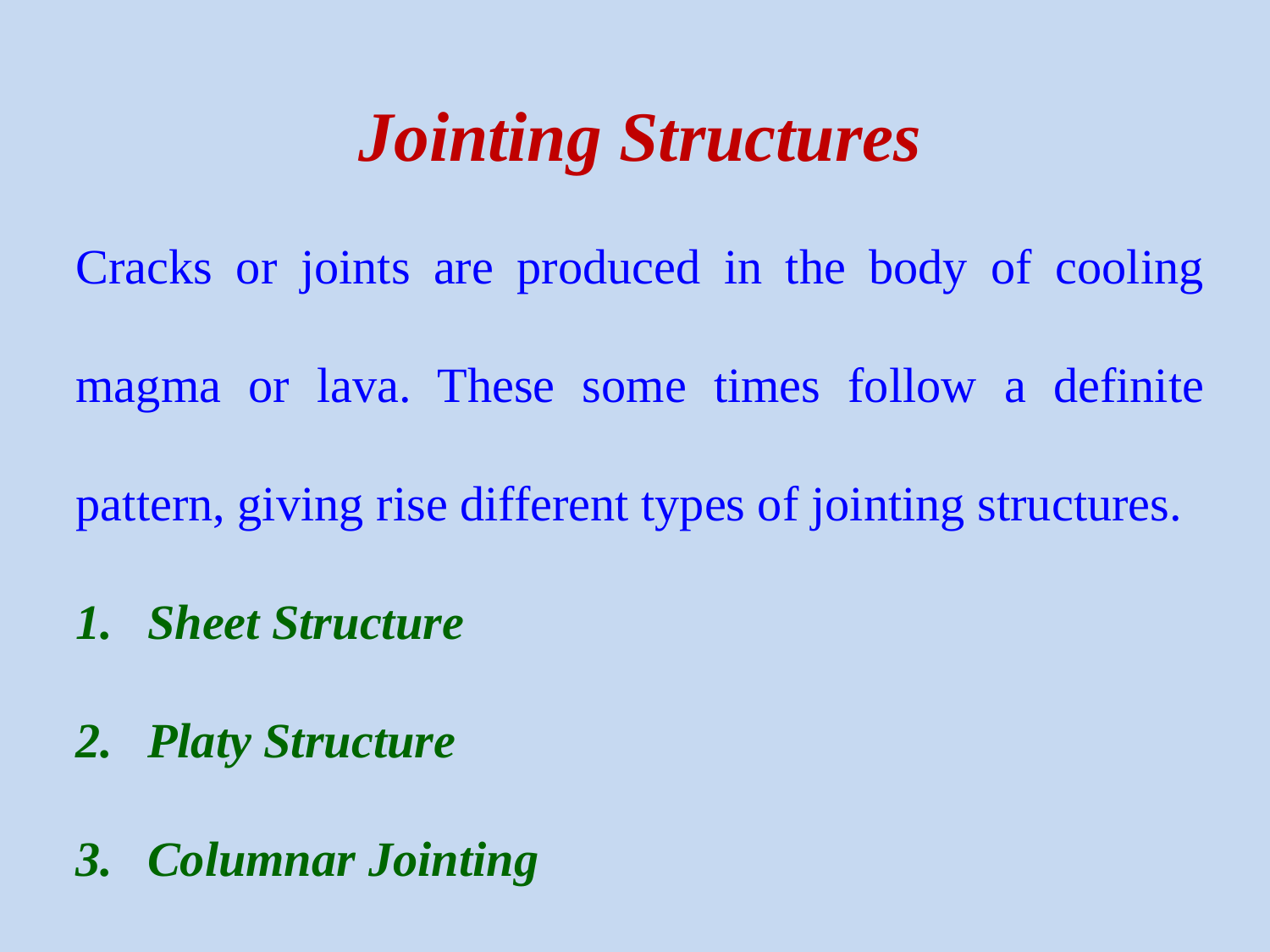

Jointing Structures
Cracks or joints are produced in the body of cooling magma or lava. These some times follow a definite pattern, giving rise different types of jointing structures.
Sheet Structure
Platy Structure
Columnar Jointing